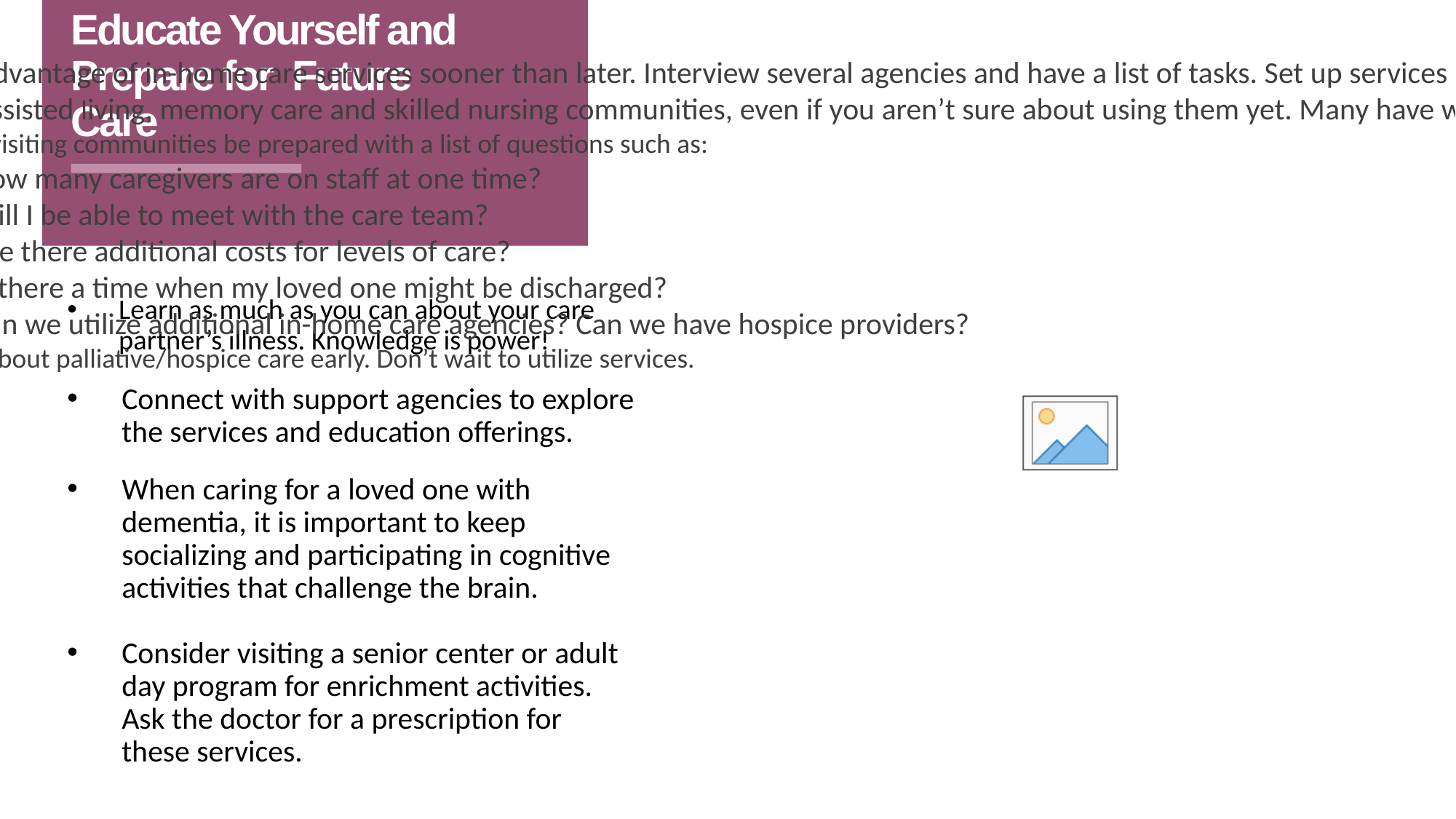

# Educate Yourself and Prepare for  Future Care
Take advantage of in-home care services sooner than later. Interview several agencies and have a list of tasks. Set up services before a crisis. Ask for referrals from friends and professionals.
Visit assisted living, memory care and skilled nursing communities, even if you aren’t sure about using them yet. Many have waitlists that can be several months long. to a year or more.
When visiting communities be prepared with a list of questions such as:
How many caregivers are on staff at one time?
Will I be able to meet with the care team?
Are there additional costs for levels of care?
Is there a time when my loved one might be discharged?
Can we utilize additional in-home care agencies? Can we have hospice providers?
Learn about palliative/hospice care early. Don’t wait to utilize services.

Learn as much as you can about your care partner’s illness. Knowledge is power!
Connect with support agencies to explore the services and education offerings.
When caring for a loved one with dementia, it is important to keep socializing and participating in cognitive activities that challenge the brain.

Consider visiting a senior center or adult day program for enrichment activities. Ask the doctor for a prescription for these services.